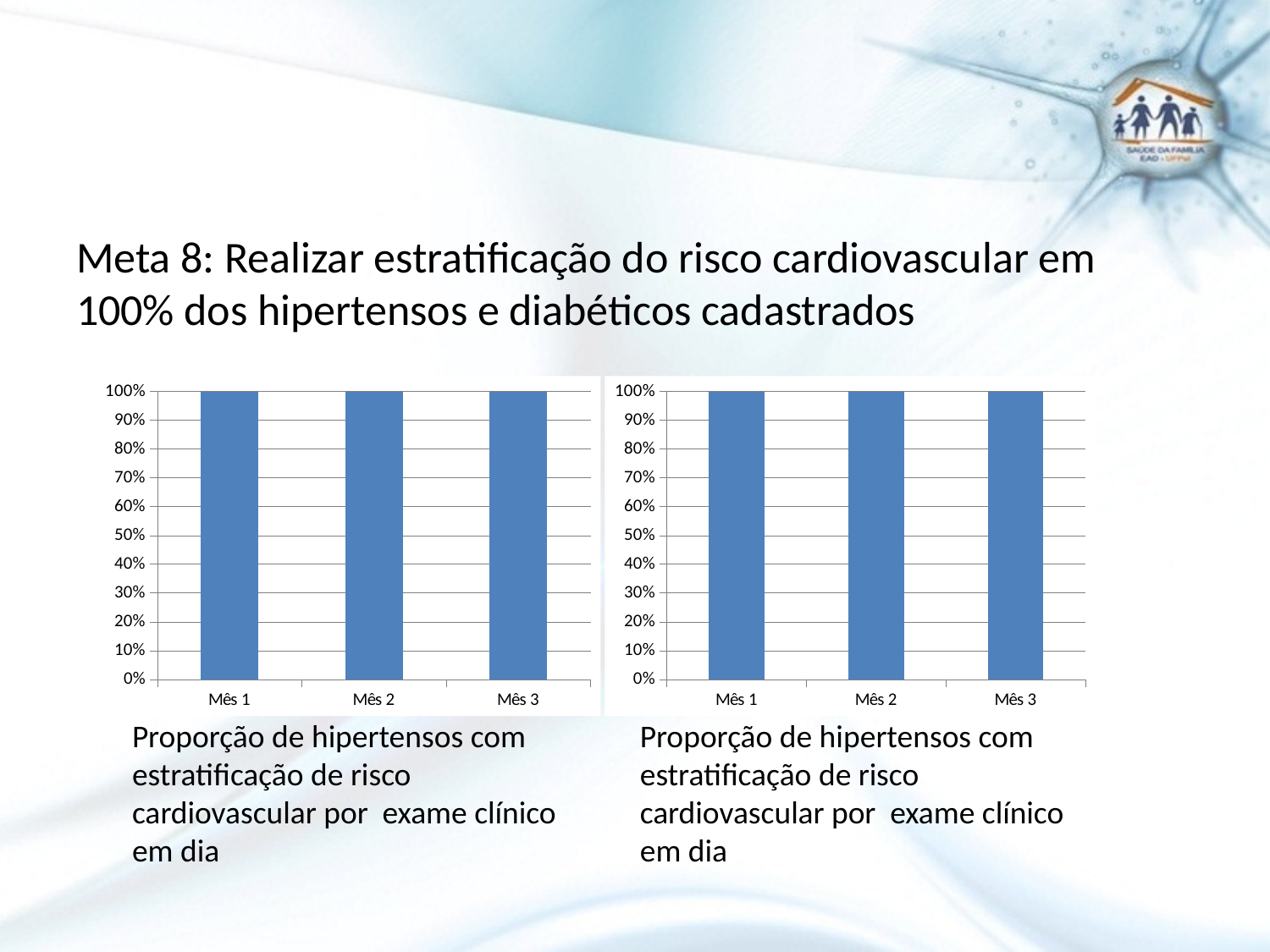

Meta 8: Realizar estratificação do risco cardiovascular em 100% dos hipertensos e diabéticos cadastrados

### Chart

| Category | Proporção de hipertensos com estratificação de risco cardiovascular por  exame clínico em dia |
|---|---|
| Mês 1 | 1.0 |
| Mês 2 | 1.0 |
| Mês 3 | 1.0 |

### Chart

| Category | Proporção de hipertensos com estratificação de risco cardiovascular por  exame clínico em dia |
|---|---|
| Mês 1 | 1.0 |
| Mês 2 | 1.0 |
| Mês 3 | 1.0 |
Proporção de hipertensos com estratificação de risco cardiovascular por  exame clínico em dia
Proporção de hipertensos com estratificação de risco cardiovascular por  exame clínico em dia